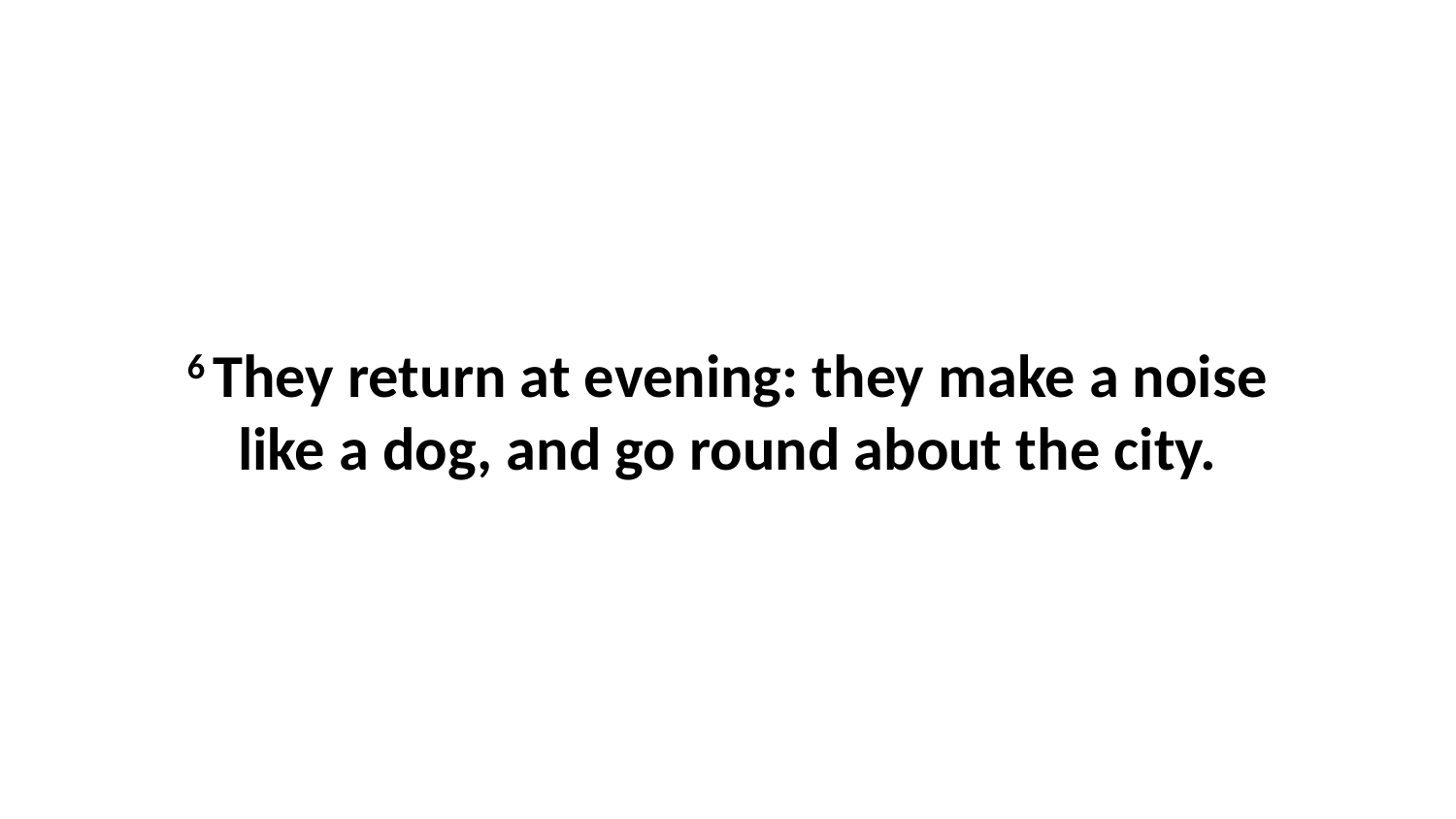

6 They return at evening: they make a noise like a dog, and go round about the city.